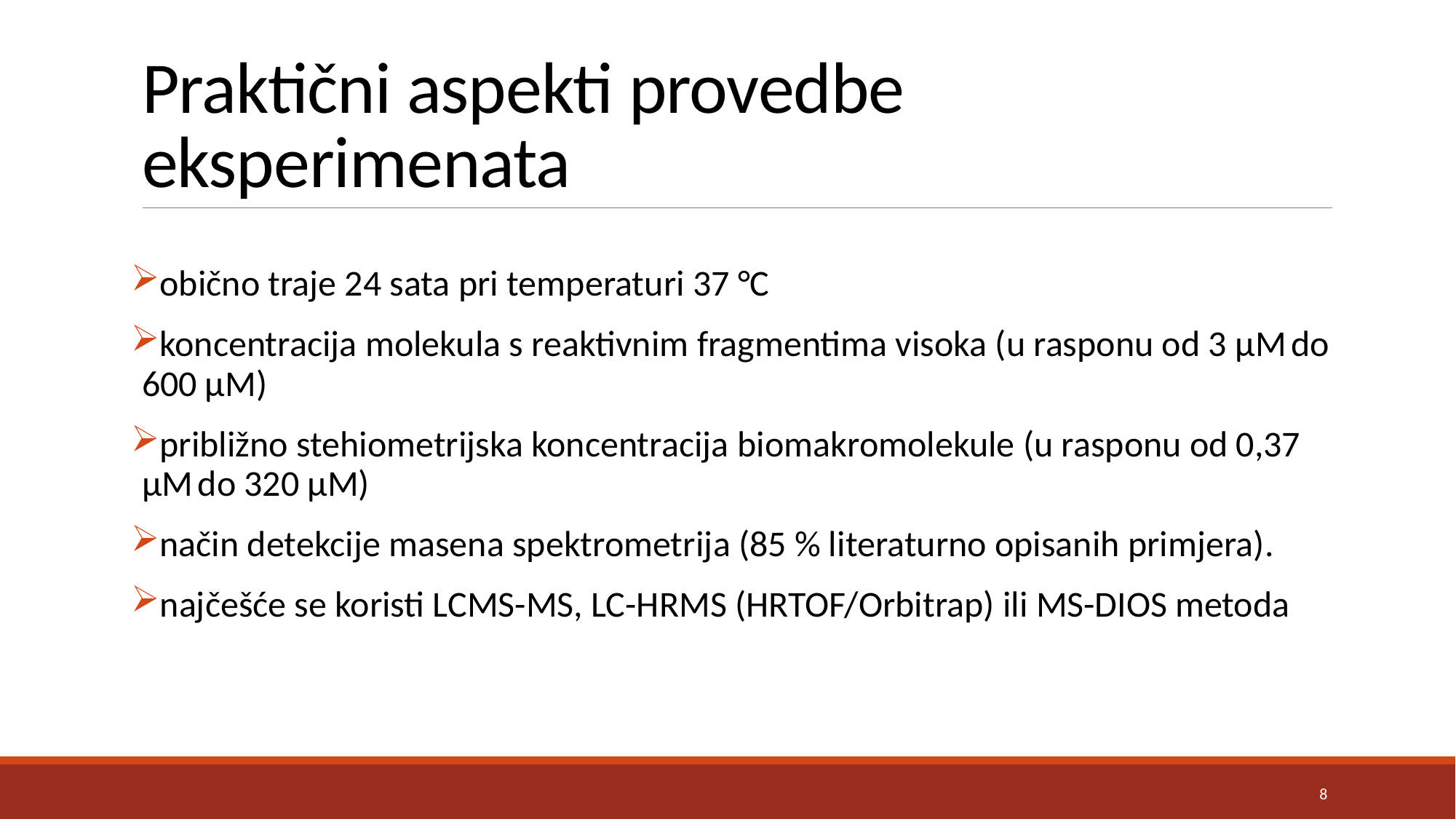

# Praktični aspekti provedbe eksperimenata
obično traje 24 sata pri temperaturi 37 °C
koncentracija molekula s reaktivnim fragmentima visoka (u rasponu od 3 µM do 600 µM)
približno stehiometrijska koncentracija biomakromolekule (u rasponu od 0,37 µM do 320 µM)
način detekcije masena spektrometrija (85 % literaturno opisanih primjera).
najčešće se koristi LCMS-MS, LC-HRMS (HRTOF/Orbitrap) ili MS-DIOS metoda
8